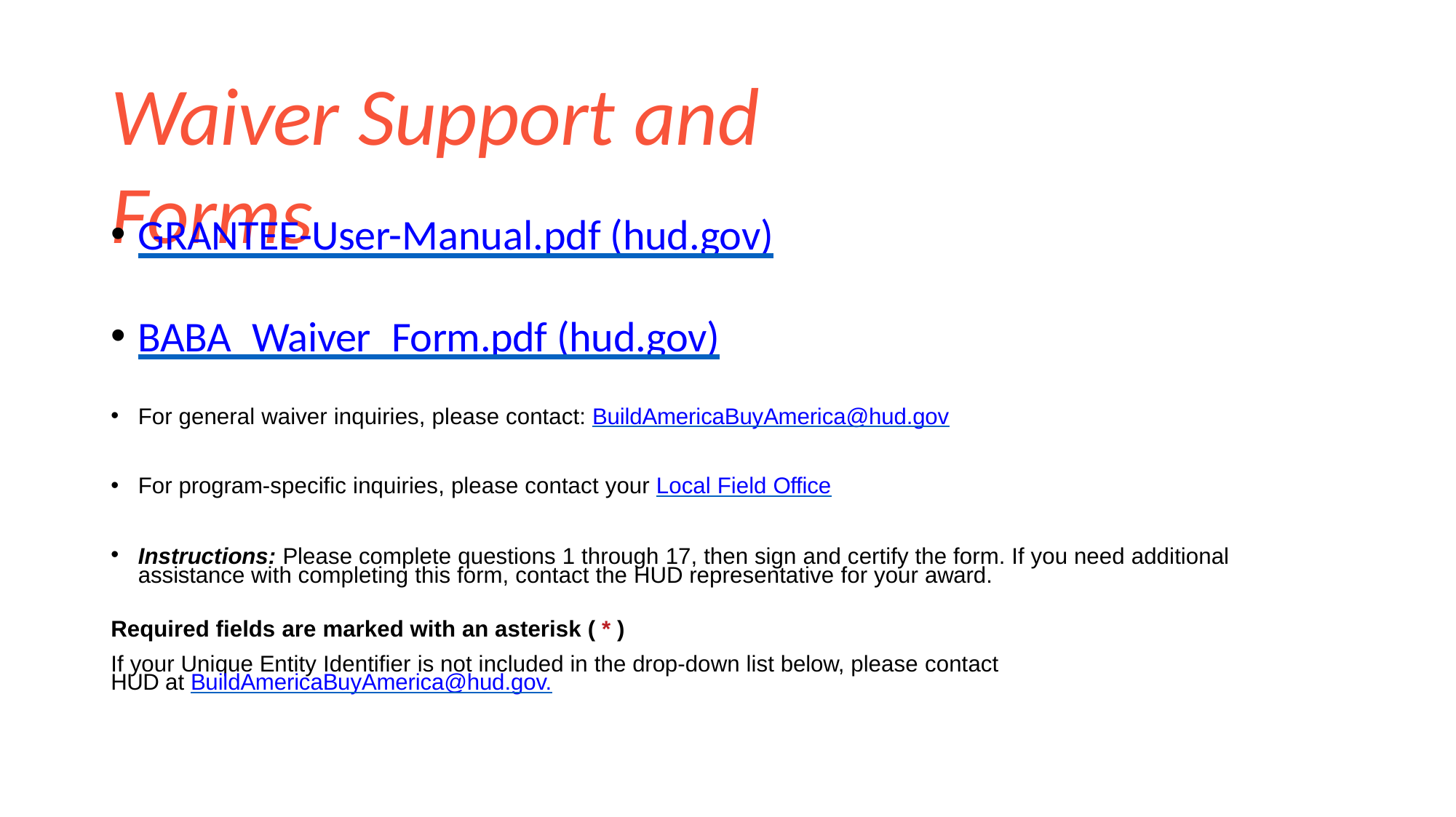

# Waiver Support and Forms
GRANTEE-User-Manual.pdf (hud.gov)
BABA_Waiver_Form.pdf (hud.gov)
For general waiver inquiries, please contact: BuildAmericaBuyAmerica@hud.gov

For program-specific inquiries, please contact your Local Field Office

Instructions: Please complete questions 1 through 17, then sign and certify the form. If you need additional assistance with completing this form, contact the HUD representative for your award.

Required fields are marked with an asterisk ( * )
If your Unique Entity Identifier is not included in the drop-down list below, please contact HUD at BuildAmericaBuyAmerica@hud.gov.